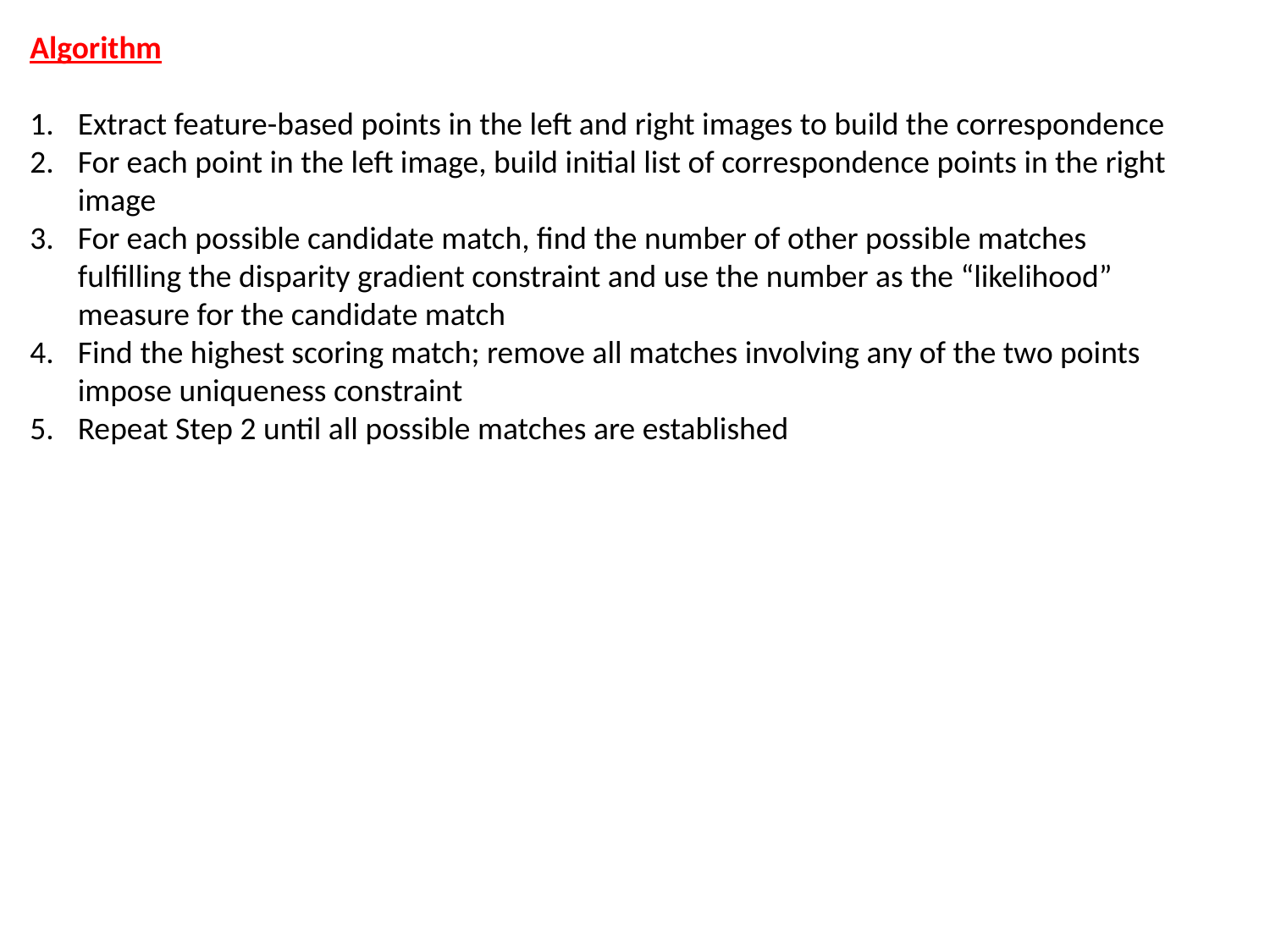

Algorithm

Extract feature-based points in the left and right images to build the correspondence
For each point in the left image, build initial list of correspondence points in the right image
For each possible candidate match, find the number of other possible matches fulfilling the disparity gradient constraint and use the number as the “likelihood” measure for the candidate match
Find the highest scoring match; remove all matches involving any of the two points impose uniqueness constraint
Repeat Step 2 until all possible matches are established